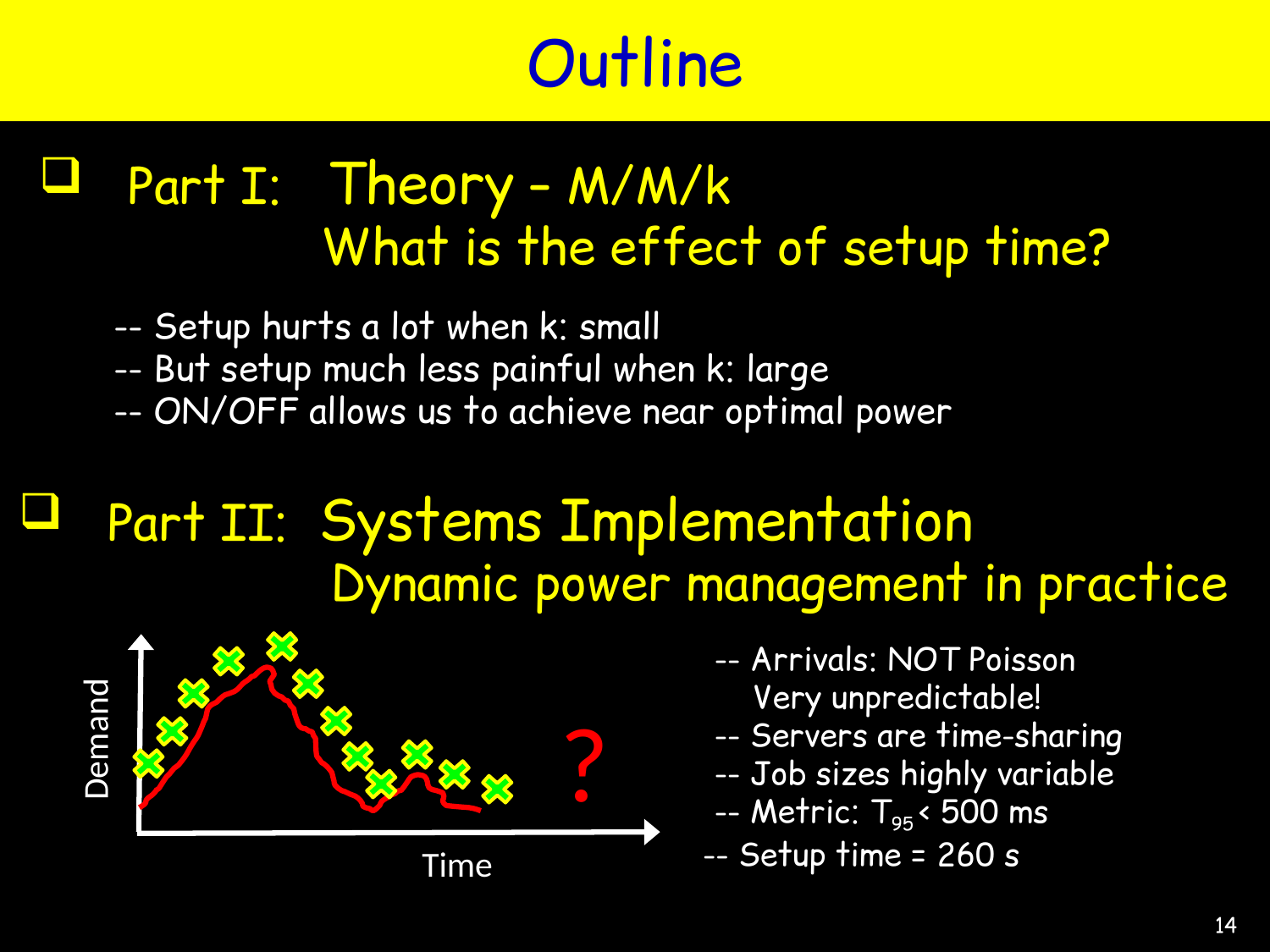

Outline
   Part I:   Theory – M/M/k
                   What is the effect of setup time?

       -- Setup hurts a lot when k: small
       -- But setup much less painful when k: large
       -- ON/OFF allows us to achieve near optimal power
   Part II:  Systems Implementation
                     Dynamic power management in practice

       -- Arrivals: NOT Poisson
           Very unpredictable!
       -- Servers are time-sharing
       -- Job sizes highly variable
       -- Metric: T95 < 500 ms
          -- Setup time = 260 s

?

Demand

Time
14
14